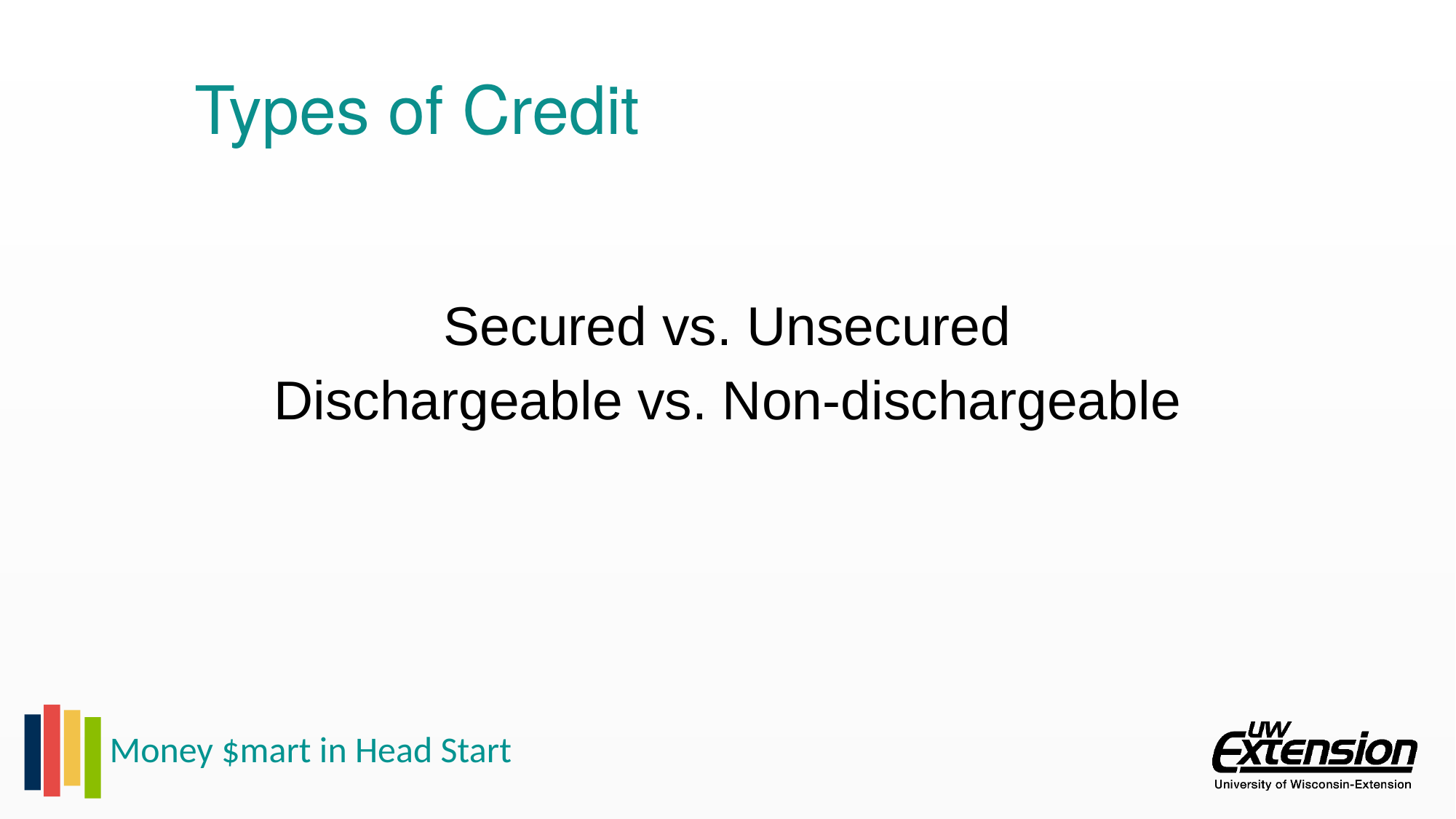

# Types of Credit
Secured vs. Unsecured
Dischargeable vs. Non-dischargeable